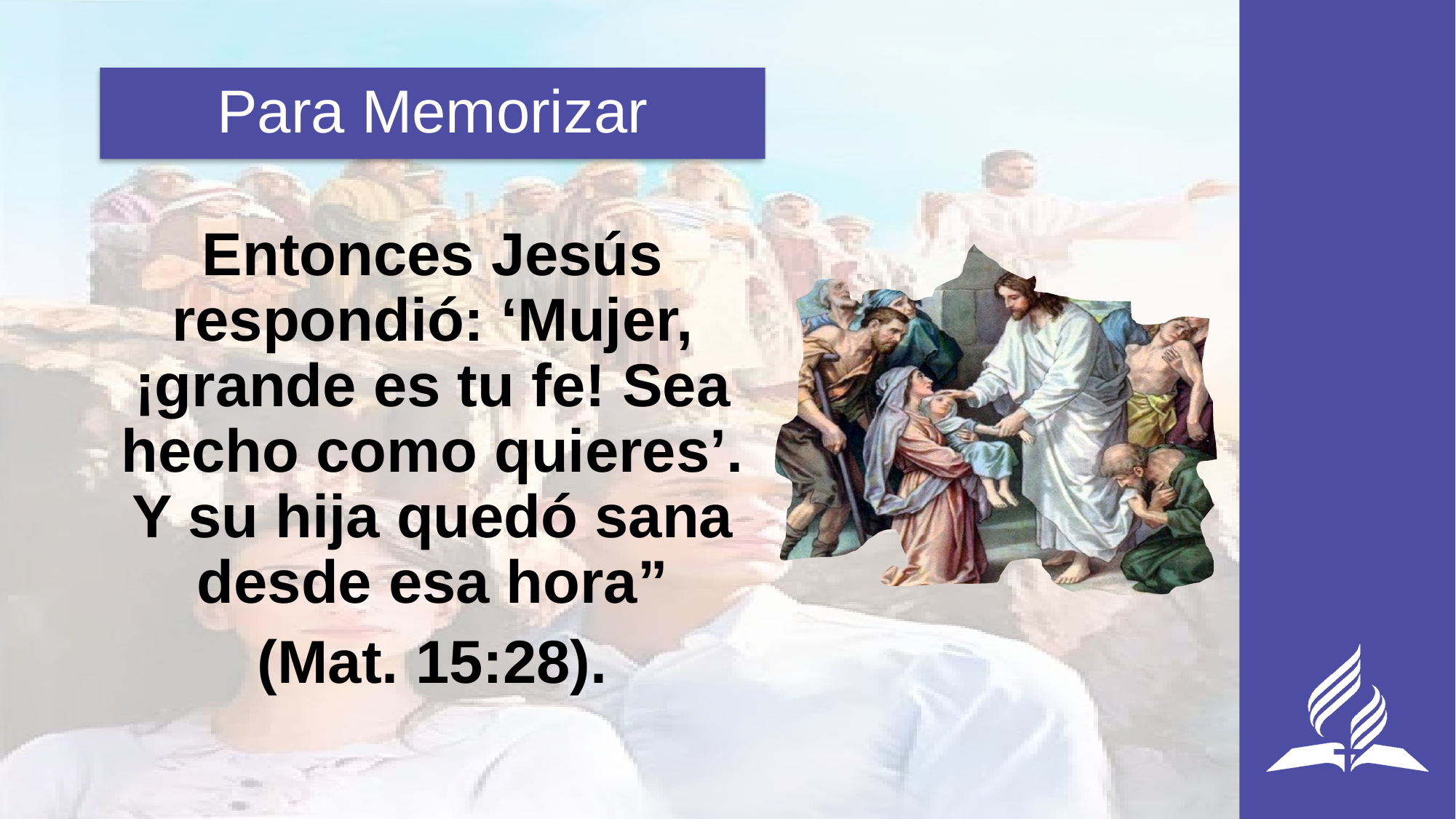

# Para Memorizar
Entonces Jesús respondió: ‘Mujer, ¡grande es tu fe! Sea hecho como quieres’. Y su hija quedó sana desde esa hora”
(Mat. 15:28).